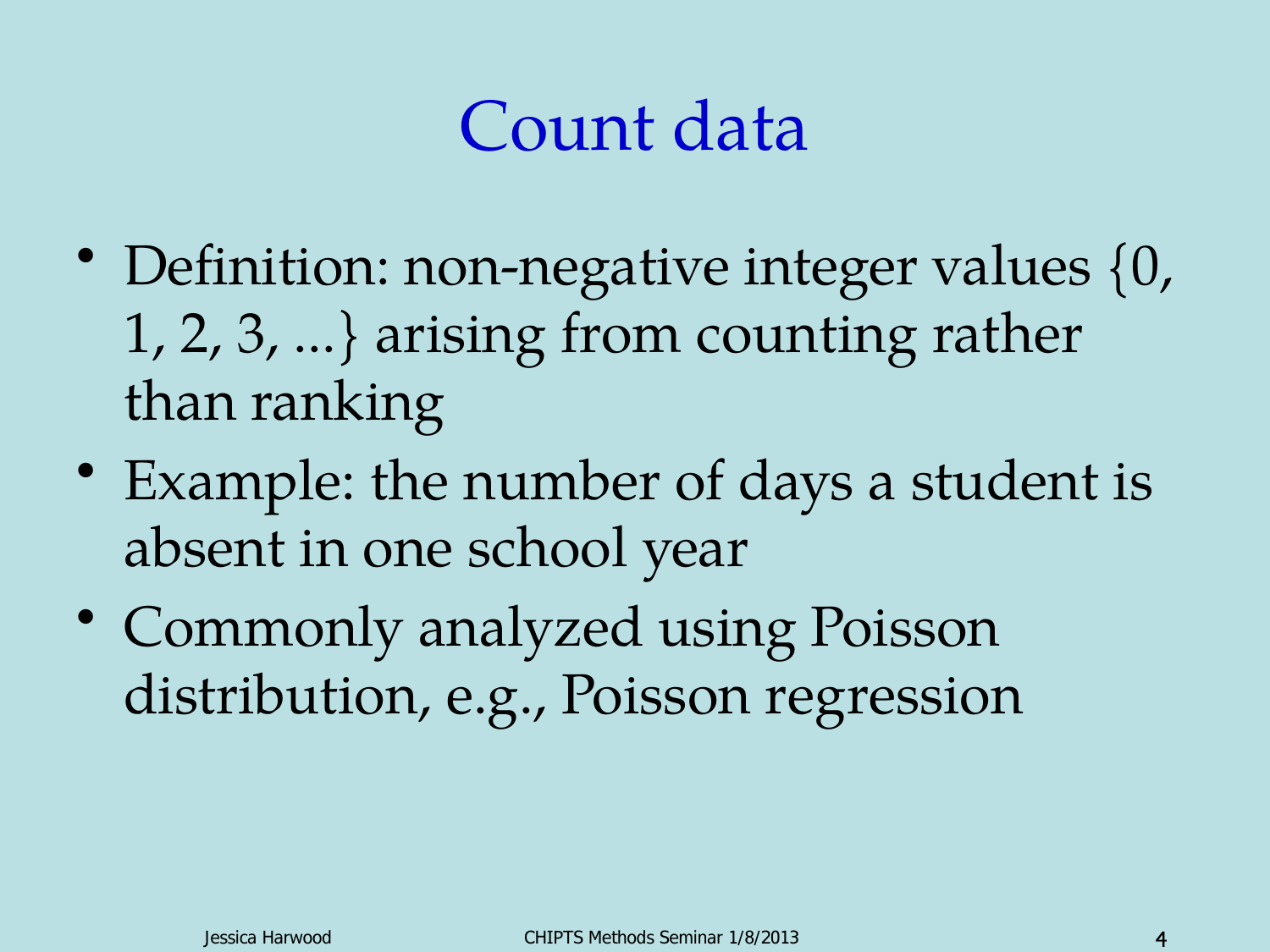

# Count data
Definition: non-negative integer values {0, 1, 2, 3, ...} arising from counting rather than ranking
Example: the number of days a student is absent in one school year
Commonly analyzed using Poisson distribution, e.g., Poisson regression
Jessica Harwood                                   CHIPTS Methods Seminar 1/8/2013
4